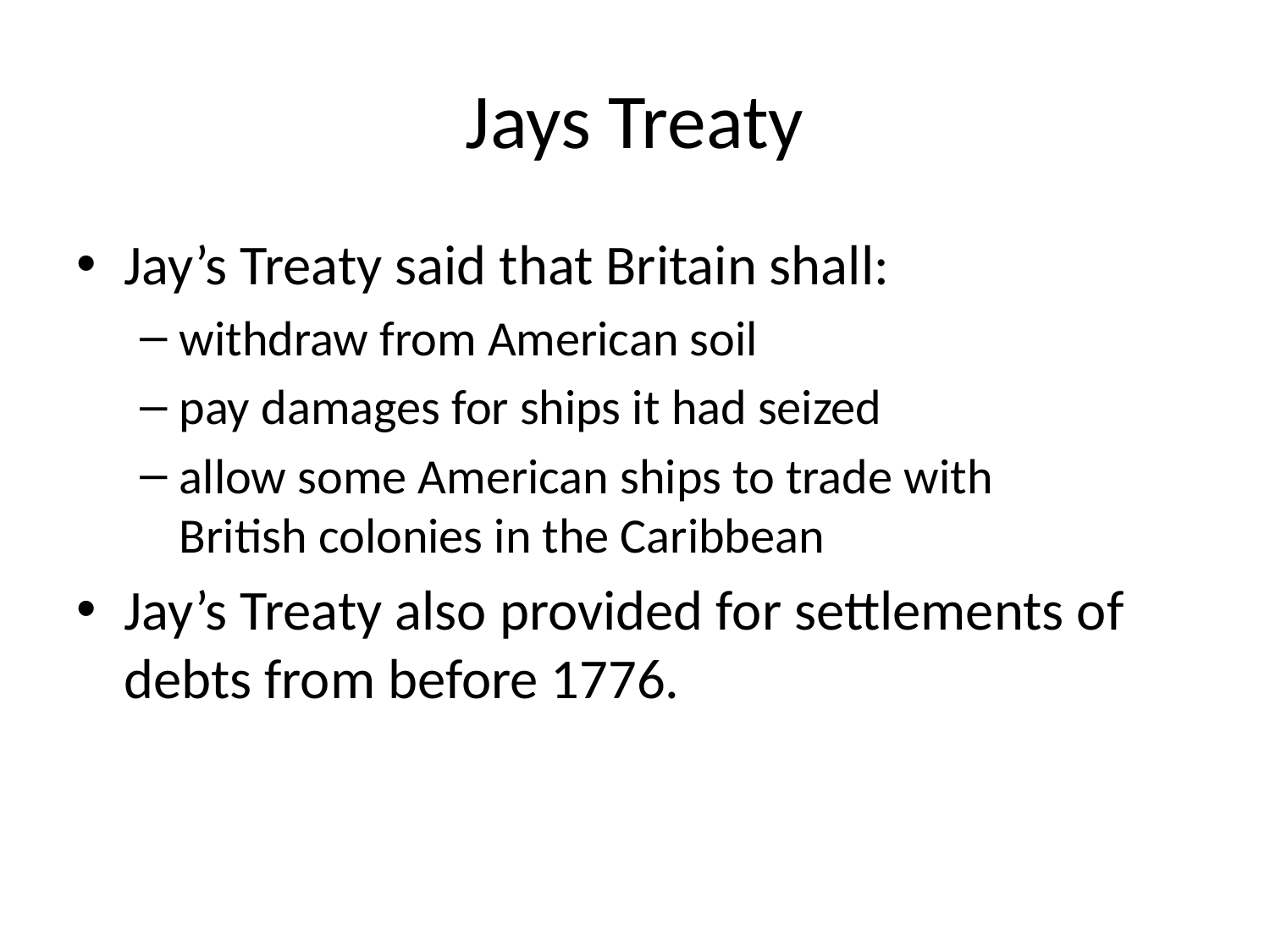

# Jays Treaty
Jay’s Treaty said that Britain shall:
withdraw from American soil
pay damages for ships it had seized
allow some American ships to trade with
British colonies in the Caribbean
Jay’s Treaty also provided for settlements of debts from before 1776.